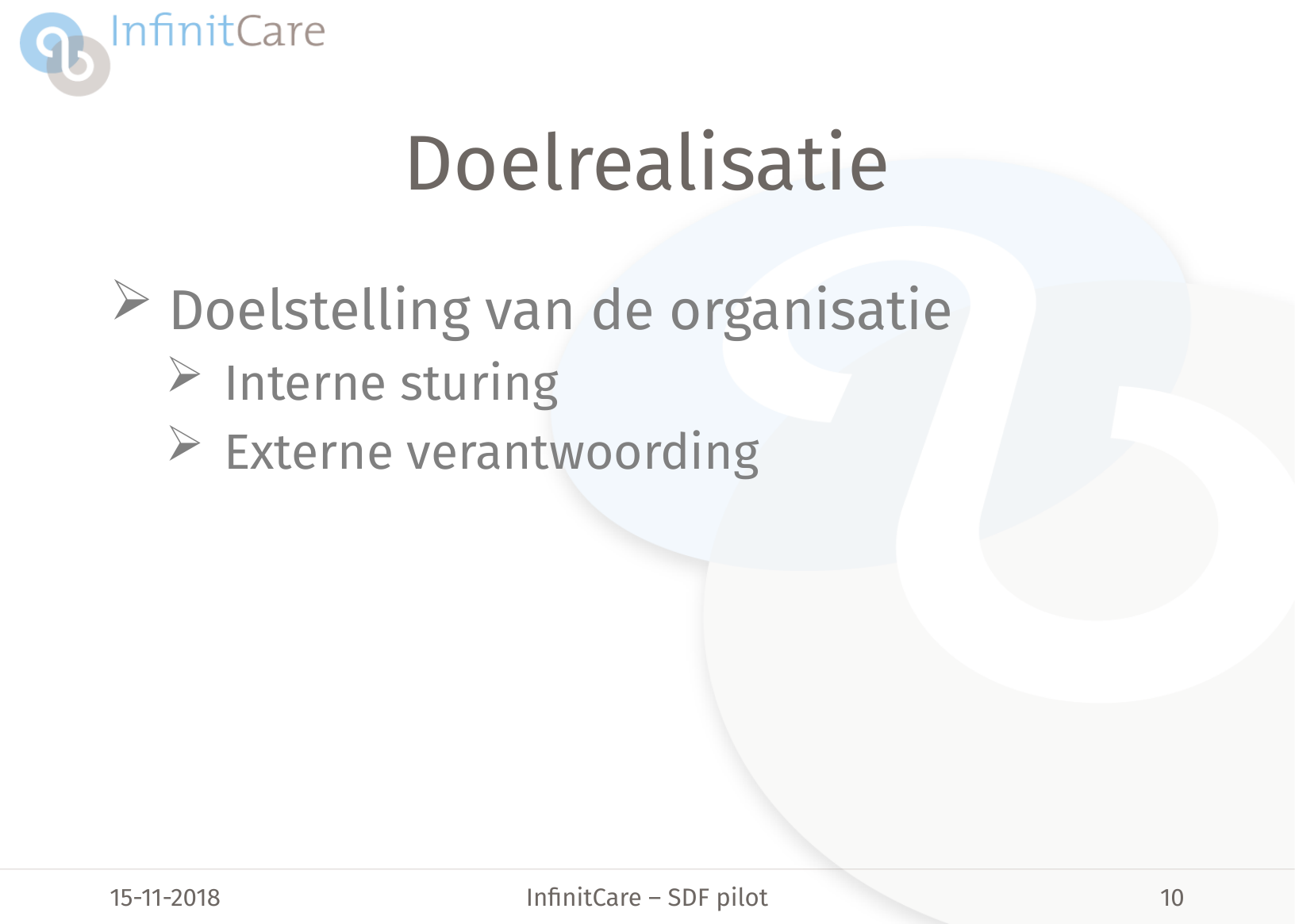

# Doelrealisatie
Doelstelling van de organisatie
Interne sturing
Externe verantwoording
15-11-2018
InfinitCare – SDF pilot
10